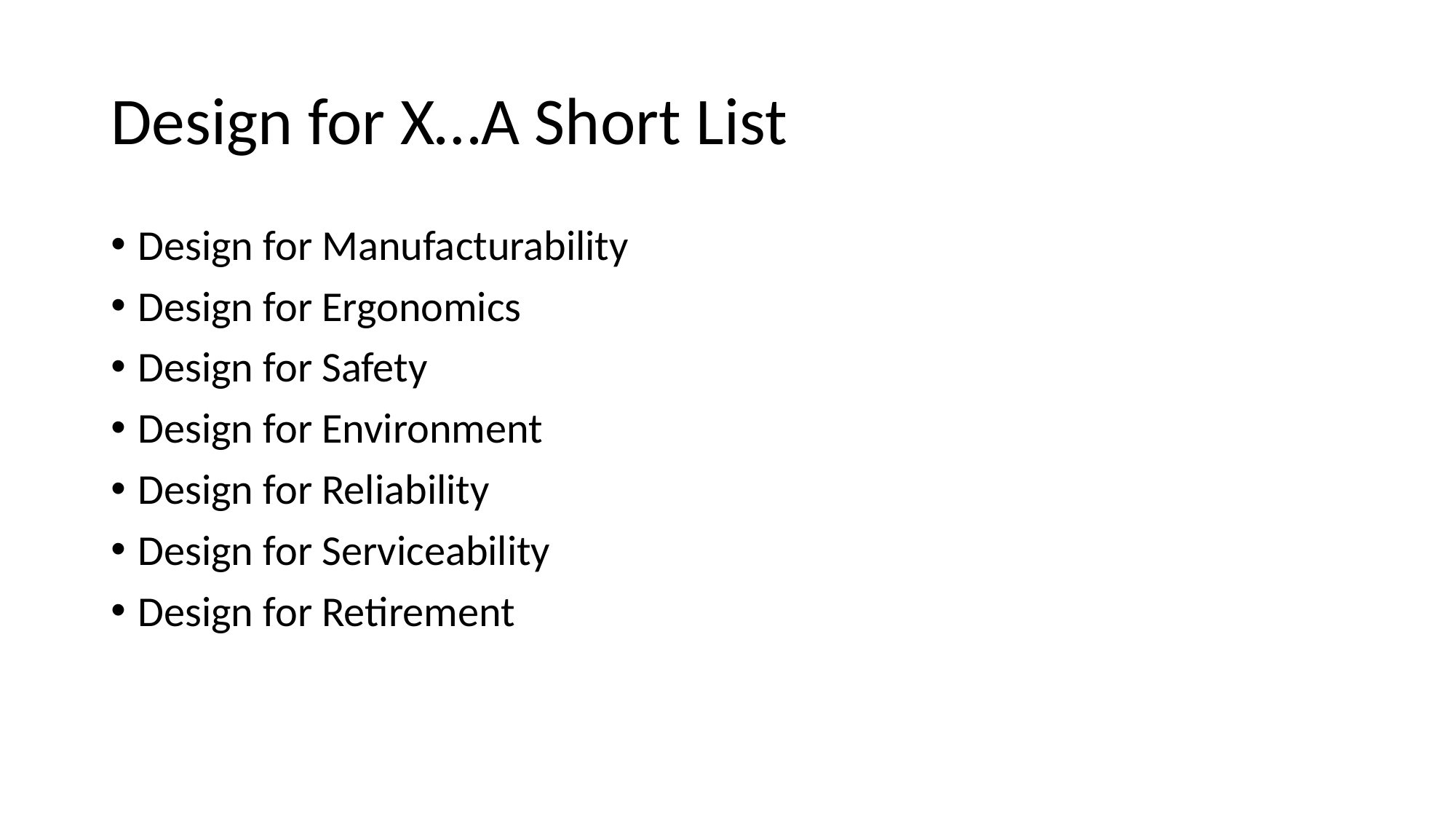

# Design for X…A Short List
Design for Manufacturability
Design for Ergonomics
Design for Safety
Design for Environment
Design for Reliability
Design for Serviceability
Design for Retirement